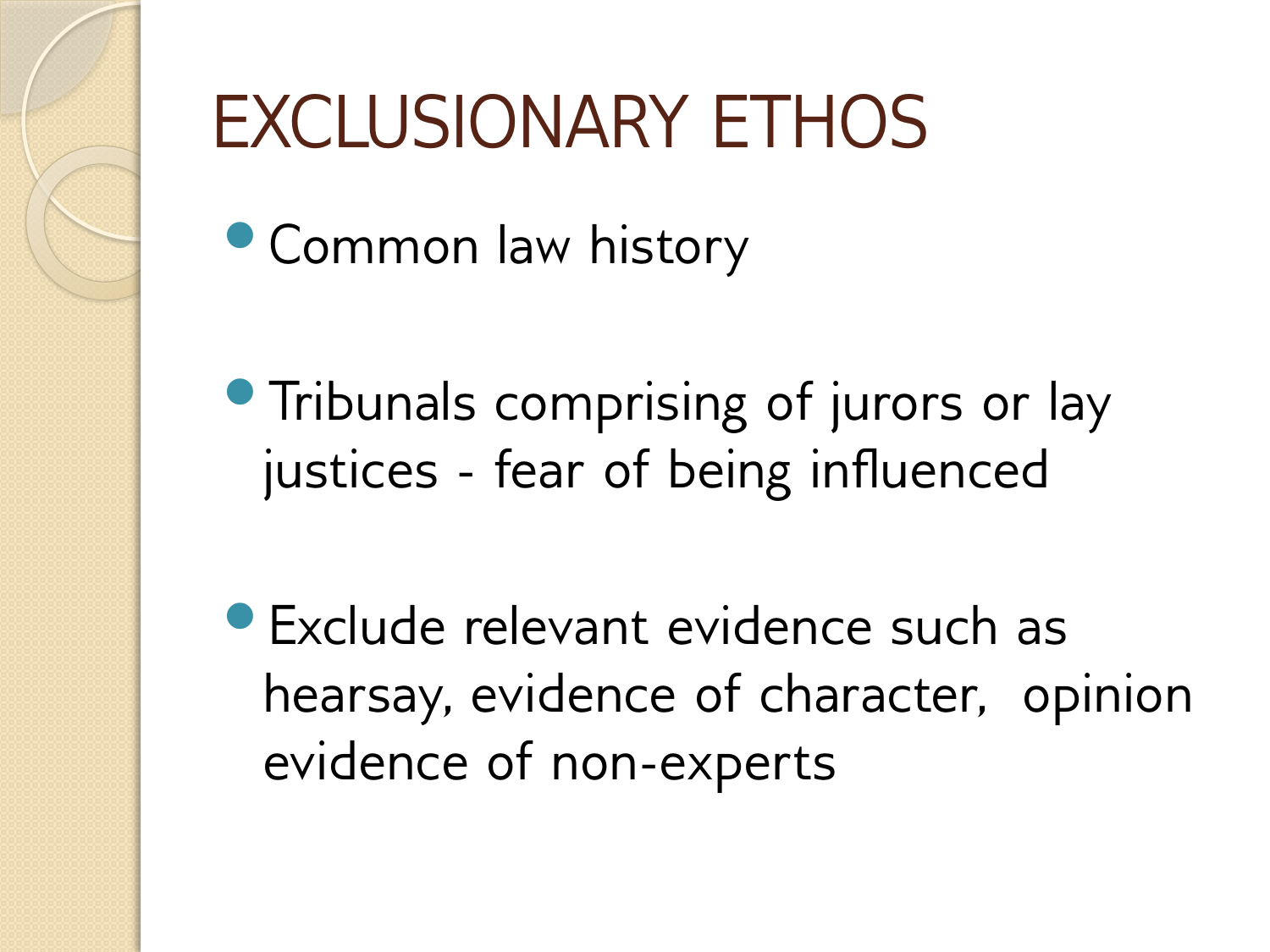

# EXCLUSIONARY ETHOS
Common law history

Tribunals comprising of jurors or lay justices - fear of being influenced

Exclude relevant evidence such as hearsay, evidence of character,  opinion evidence of non-experts